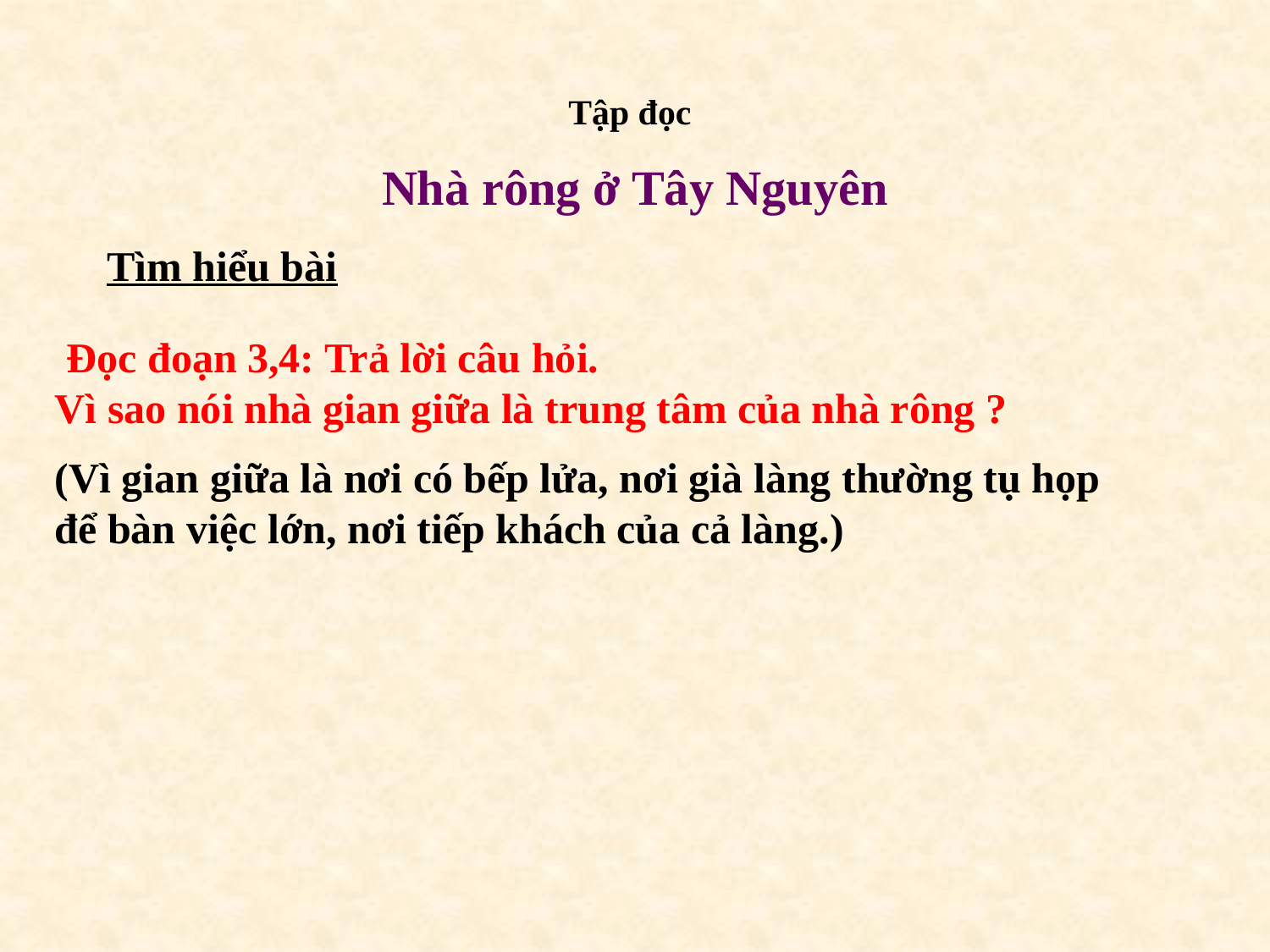

Tập đọc
Nhà rông ở Tây Nguyên
Tìm hiểu bài
 Đọc đoạn 3,4: Trả lời câu hỏi.
Vì sao nói nhà gian giữa là trung tâm của nhà rông ?

(Vì gian giữa là nơi có bếp lửa, nơi già làng thường tụ họp để bàn việc lớn, nơi tiếp khách của cả làng.)